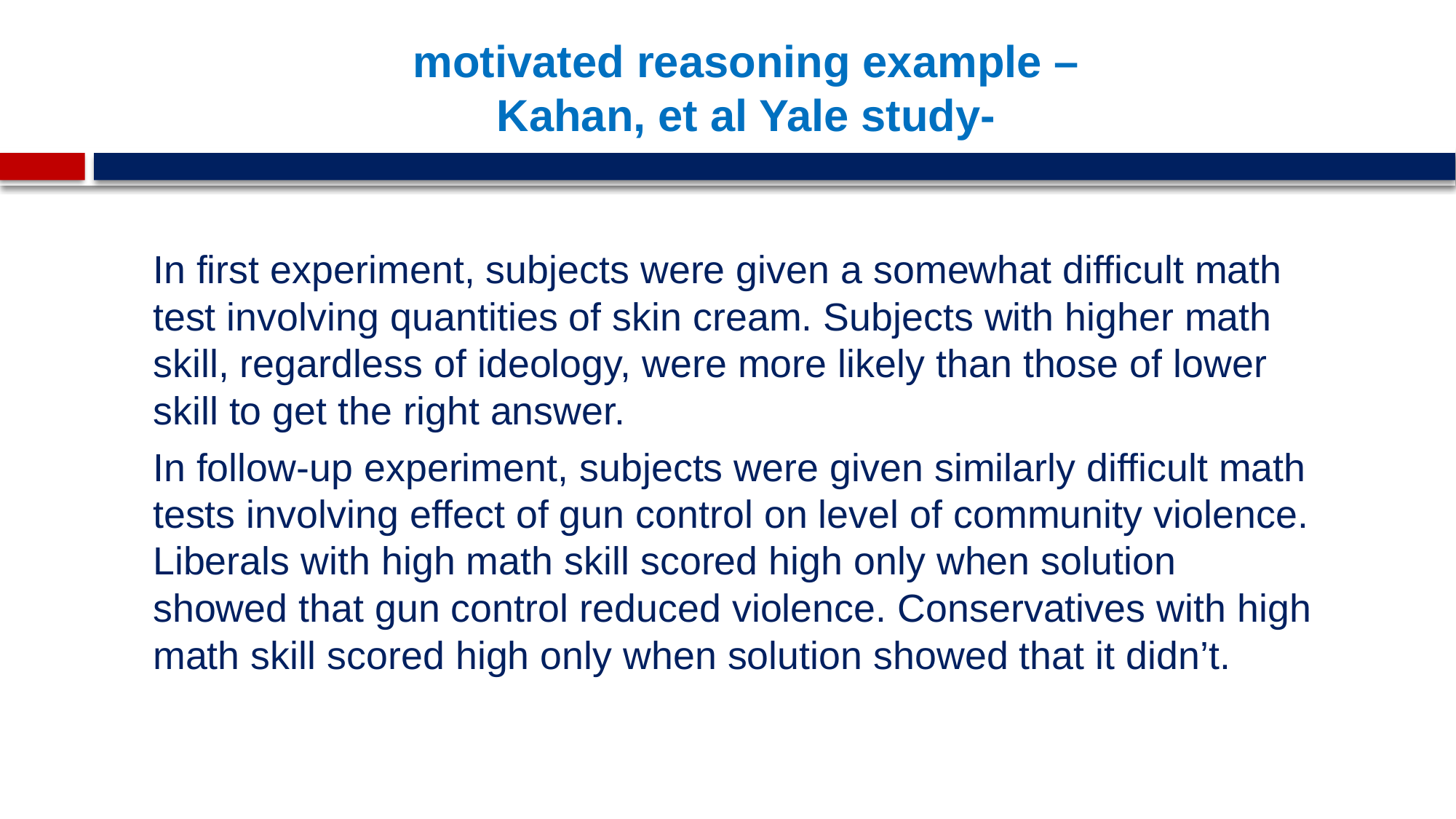

# motivated reasoning example – Kahan, et al Yale study-
In first experiment, subjects were given a somewhat difficult math test involving quantities of skin cream. Subjects with higher math skill, regardless of ideology, were more likely than those of lower skill to get the right answer.
In follow-up experiment, subjects were given similarly difficult math tests involving effect of gun control on level of community violence. Liberals with high math skill scored high only when solution showed that gun control reduced violence. Conservatives with high math skill scored high only when solution showed that it didn’t.